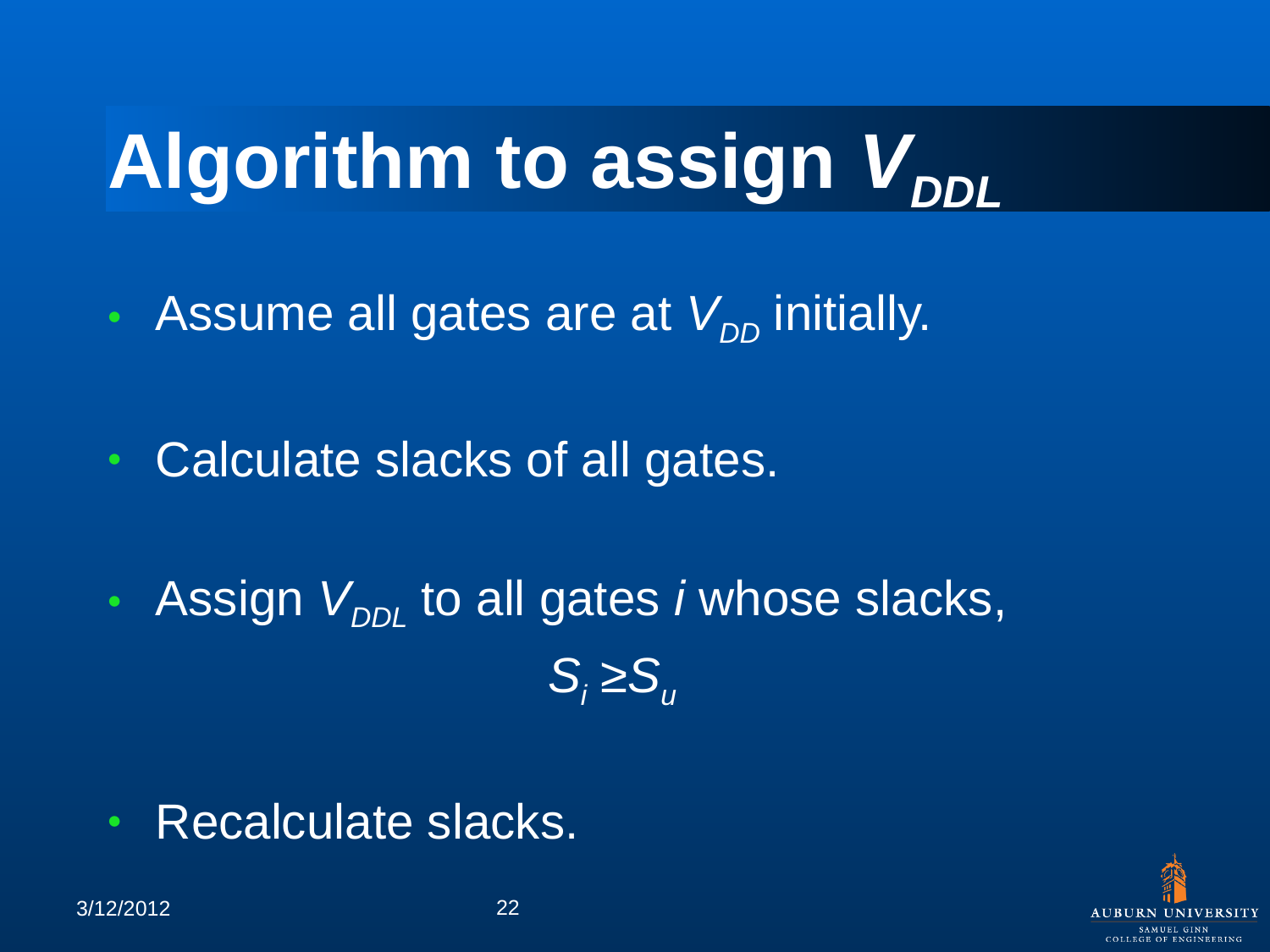

# Algorithm to assign VDDL
Assume all gates are at VDD initially.

Calculate slacks of all gates.

Assign VDDL to all gates i whose slacks,
Si ≥Su

Recalculate slacks.
22
3/12/2012